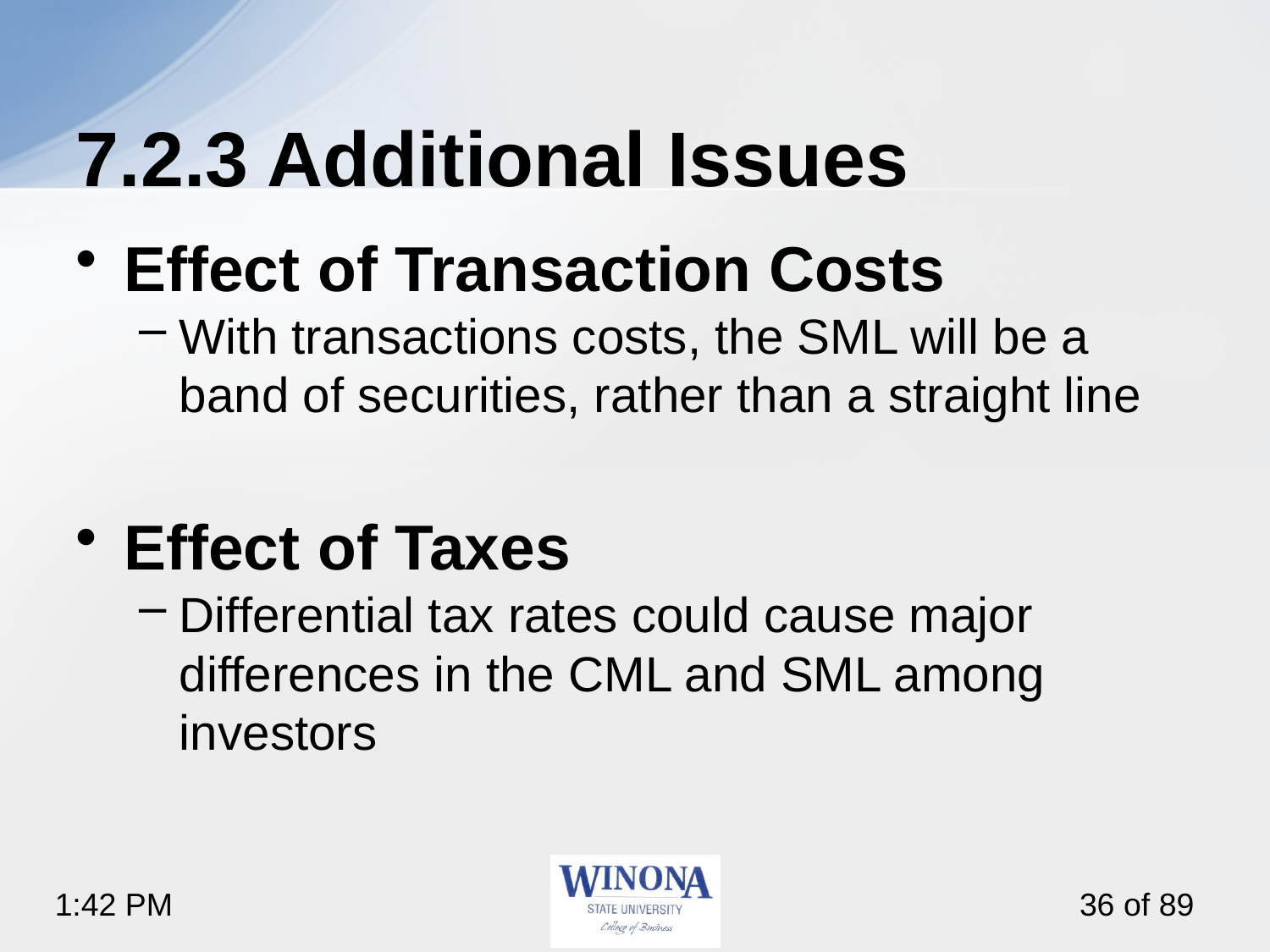

# 7.2.3 Additional Issues
Effect of Transaction Costs
With transactions costs, the SML will be a band of securities, rather than a straight line

Effect of Taxes
Differential tax rates could cause major differences in the CML and SML among investors